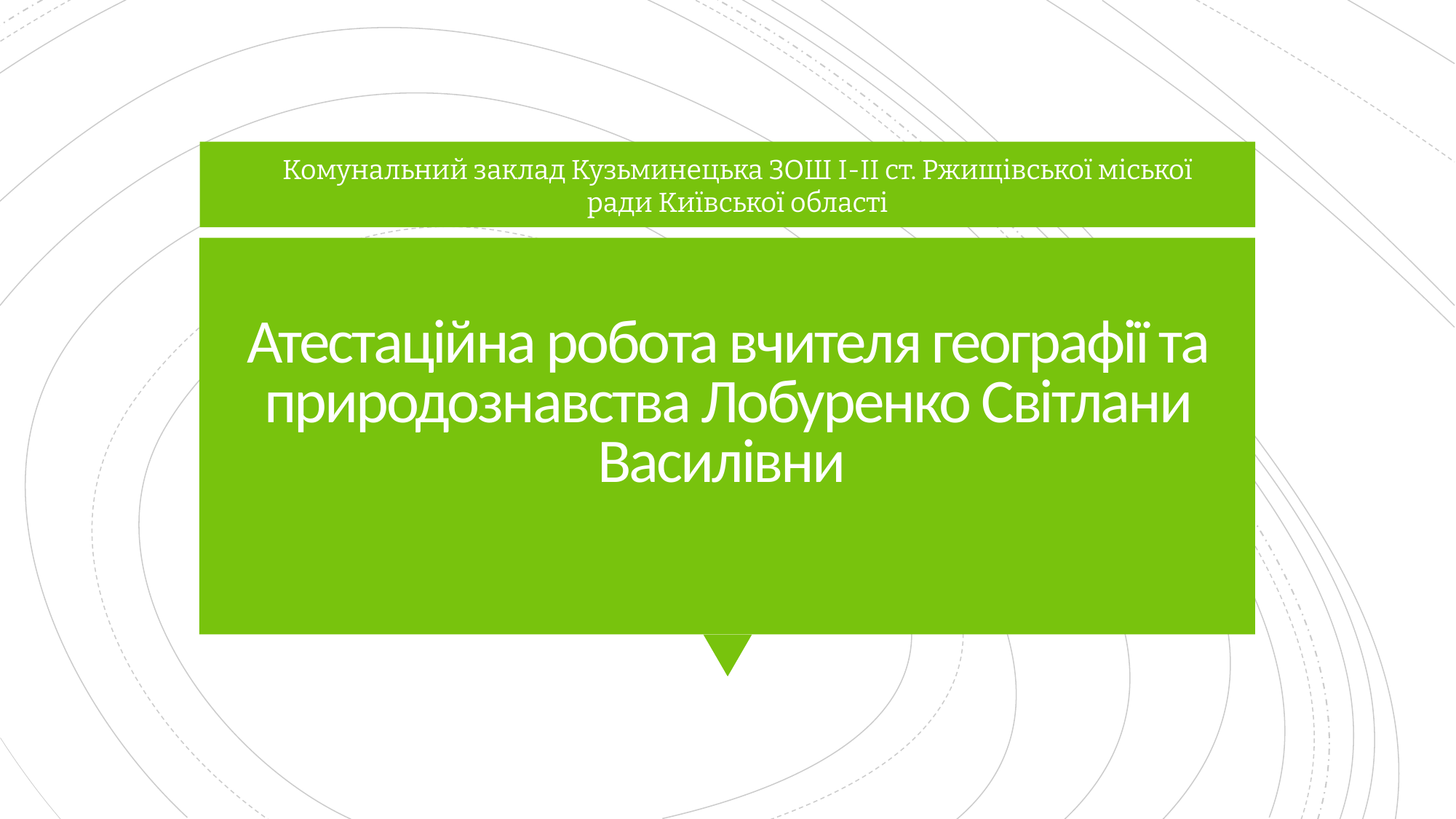

Комунальний заклад Кузьминецька ЗОШ I-II ст. Ржищівської міської ради Київської області
# Атестаційна робота вчителя географії та природознавства Лобуренко Світлани Василівни